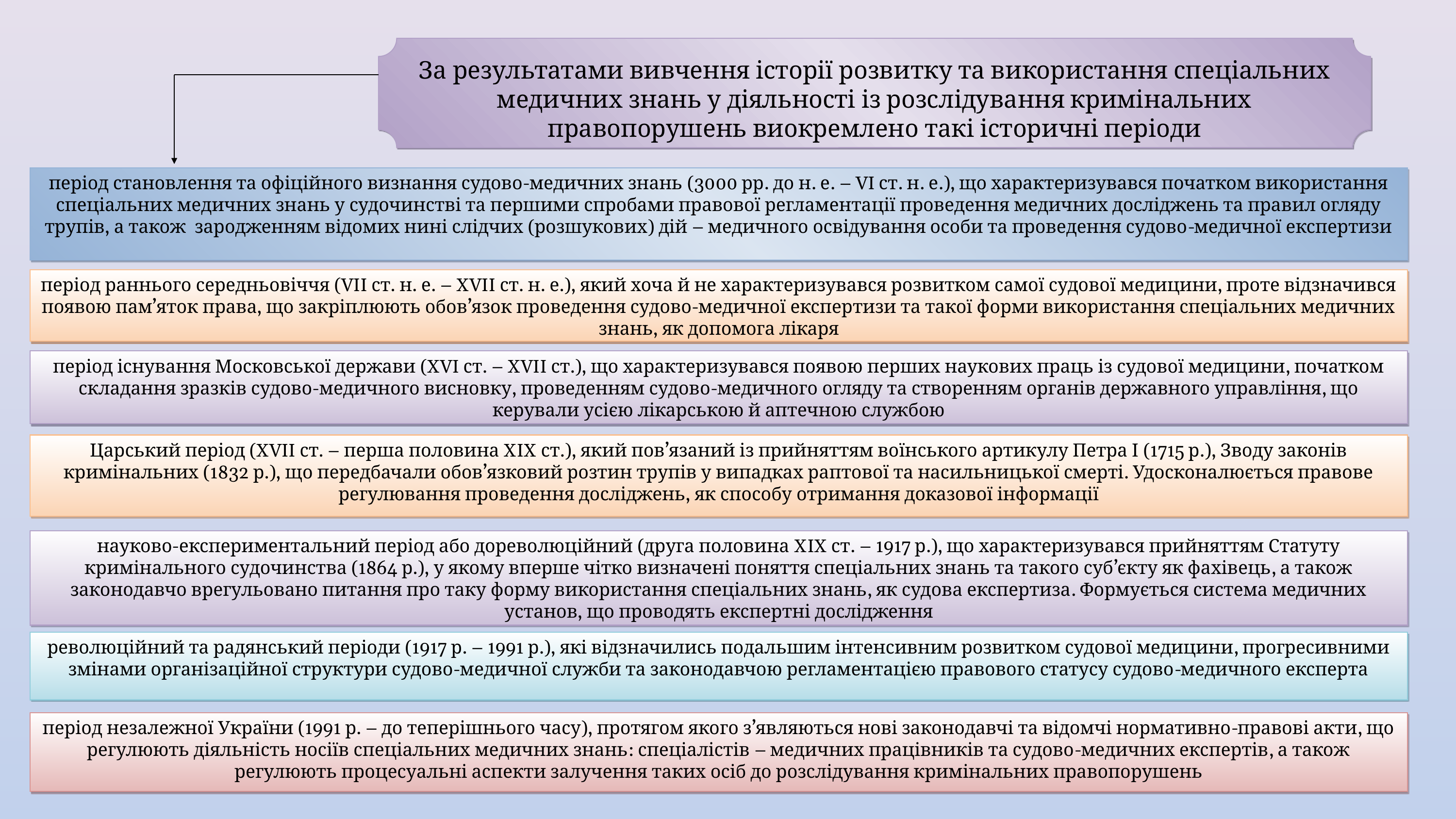

За результатами вивчення історії розвитку та використання спеціальних медичних знань у діяльності із розслідування кримінальних правопорушень виокремлено такі історичні періоди
період становлення та офіційного визнання судово-медичних знань (3000 рр. до н. е. – VI ст. н. е.), що характеризувався початком використання спеціальних медичних знань у судочинстві та першими спробами правової регламентації проведення медичних досліджень та правил огляду трупів, а також  зародженням відомих нині слідчих (розшукових) дій – медичного освідування особи та проведення судово-медичної експертизи
період раннього середньовіччя (VII ст. н. е. – XVII ст. н. е.), який хоча й не характеризувався розвитком самої судової медицини, проте відзначився появою пам’яток права, що закріплюють обов’язок проведення судово-медичної експертизи та такої форми використання спеціальних медичних знань, як допомога лікаря
період існування Московської держави (XVI ст. – XVII ст.), що характеризувався появою перших наукових праць із судової медицини, початком складання зразків судово-медичного висновку, проведенням судово-медичного огляду та створенням органів державного управління, що керували усією лікарською й аптечною службою
Царський період (XVII ст. – перша половина XIX ст.), який пов’язаний із прийняттям воїнського артикулу Петра І (1715 р.), Зводу законів кримінальних (1832 р.), що передбачали обов’язковий розтин трупів у випадках раптової та насильницької смерті. Удосконалюється правове регулювання проведення досліджень, як способу отримання доказової інформації
науково-експериментальний період або дореволюційний (друга половина XIX ст. – 1917 р.), що характеризувався прийняттям Статуту кримінального судочинства (1864 р.), у якому вперше чітко визначені поняття спеціальних знань та такого суб’єкту як фахівець, а також законодавчо врегульовано питання про таку форму використання спеціальних знань, як судова експертиза. Формується система медичних установ, що проводять експертні дослідження
революційний та радянський періоди (1917 р. – 1991 р.), які відзначились подальшим інтенсивним розвитком судової медицини, прогресивними змінами організаційної структури судово-медичної служби та законодавчою регламентацією правового статусу судово-медичного експерта
період незалежної України (1991 р. – до теперішнього часу), протягом якого з’являються нові законодавчі та відомчі нормативно-правові акти, що регулюють діяльність носіїв спеціальних медичних знань: спеціалістів – медичних працівників та судово-медичних експертів, а також регулюють процесуальні аспекти залучення таких осіб до розслідування кримінальних правопорушень